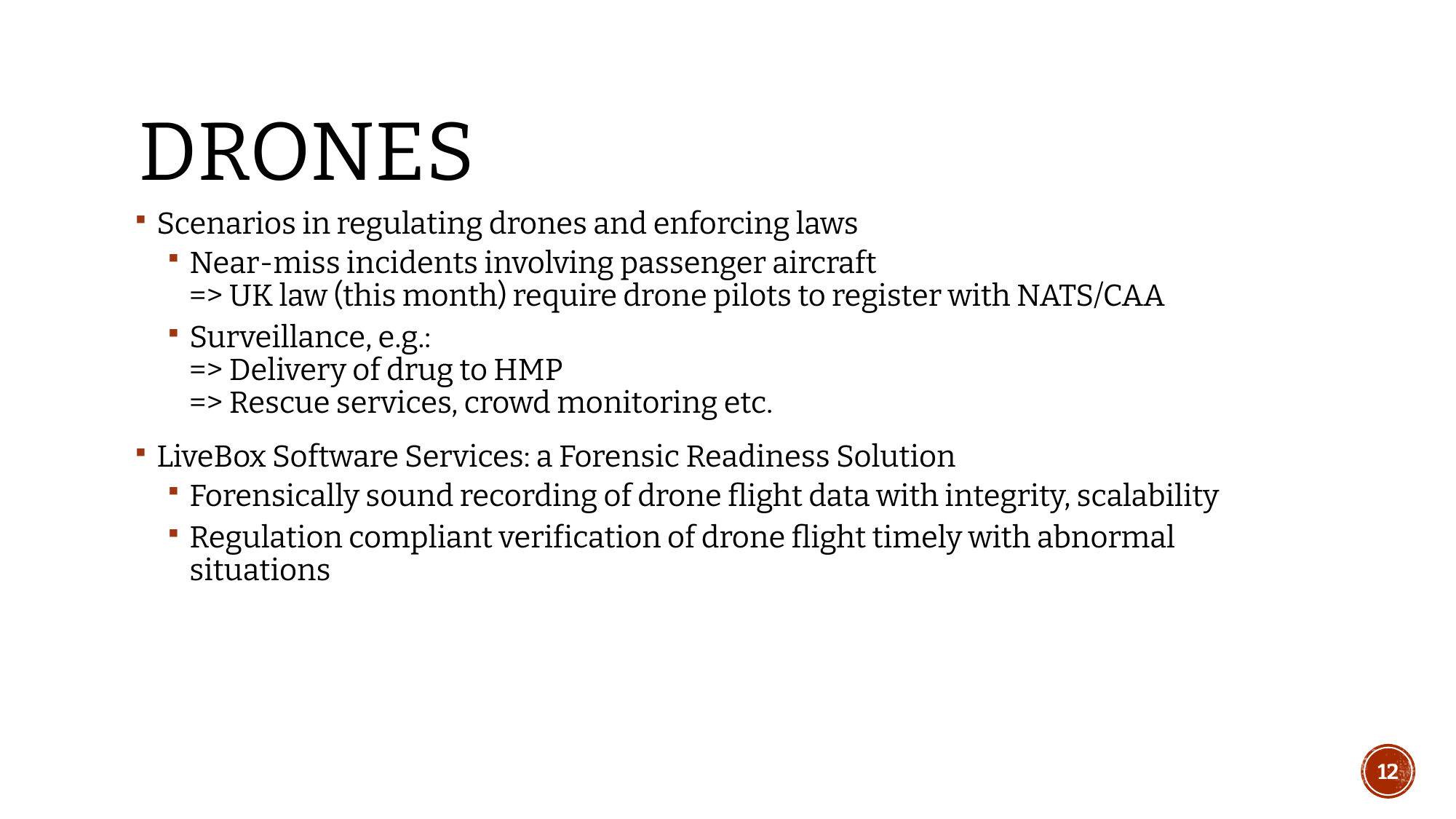

# Drones
Scenarios in regulating drones and enforcing laws
Near-miss incidents involving passenger aircraft
=> UK law (this month) require drone pilots to register with NATS/CAA
Surveillance, e.g.:
=> Delivery of drug to HMP
=> Rescue services, crowd monitoring etc.
LiveBox Software Services: a Forensic Readiness Solution
Forensically sound recording of drone flight data with integrity, scalability
Regulation compliant verification of drone flight timely with abnormal situations
12